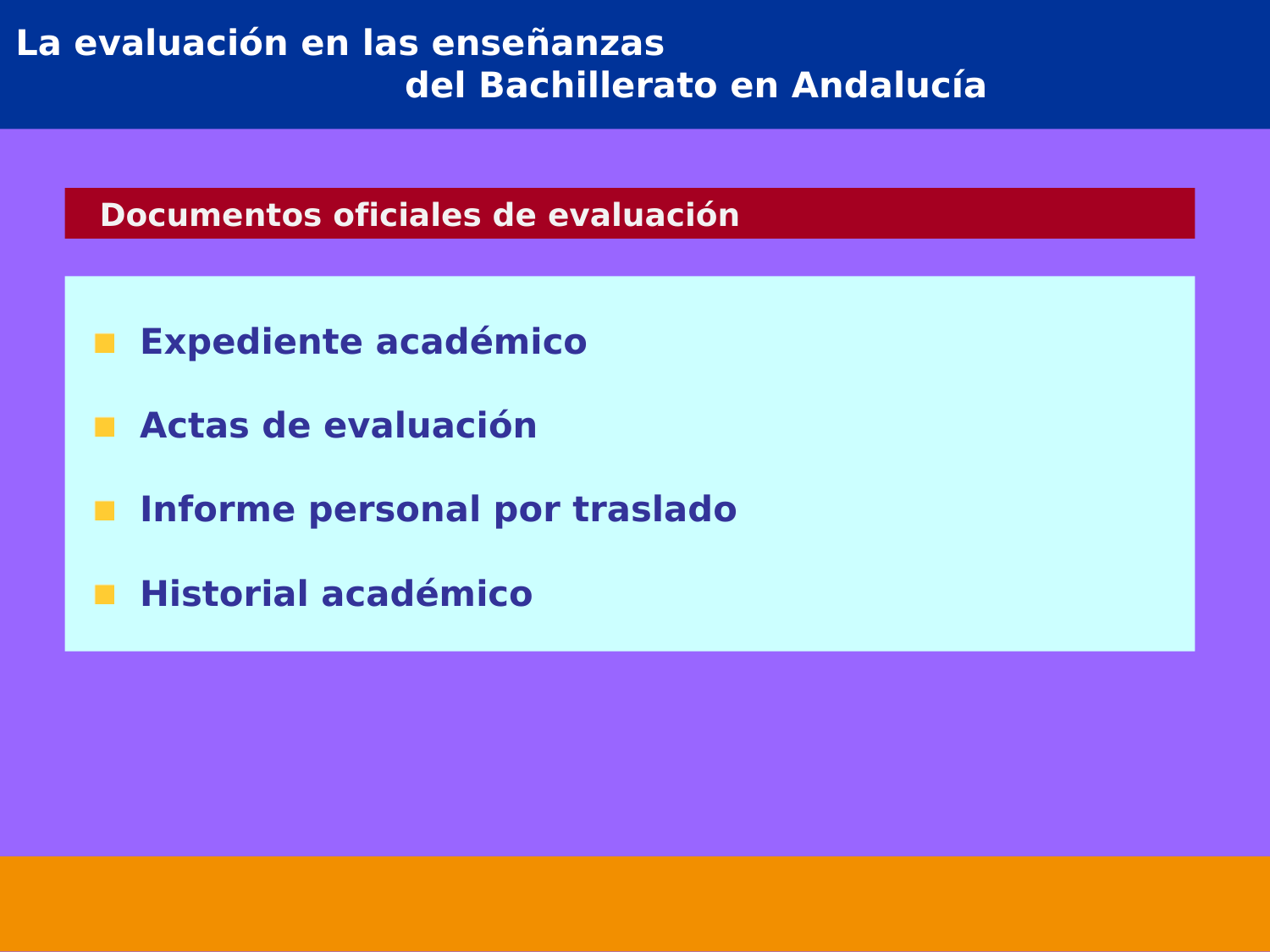

# La evaluación en las enseñanzas                                                           del Bachillerato en Andalucía

  Documentos oficiales de evaluación

Expediente académico

Actas de evaluación

Informe personal por traslado

Historial académico